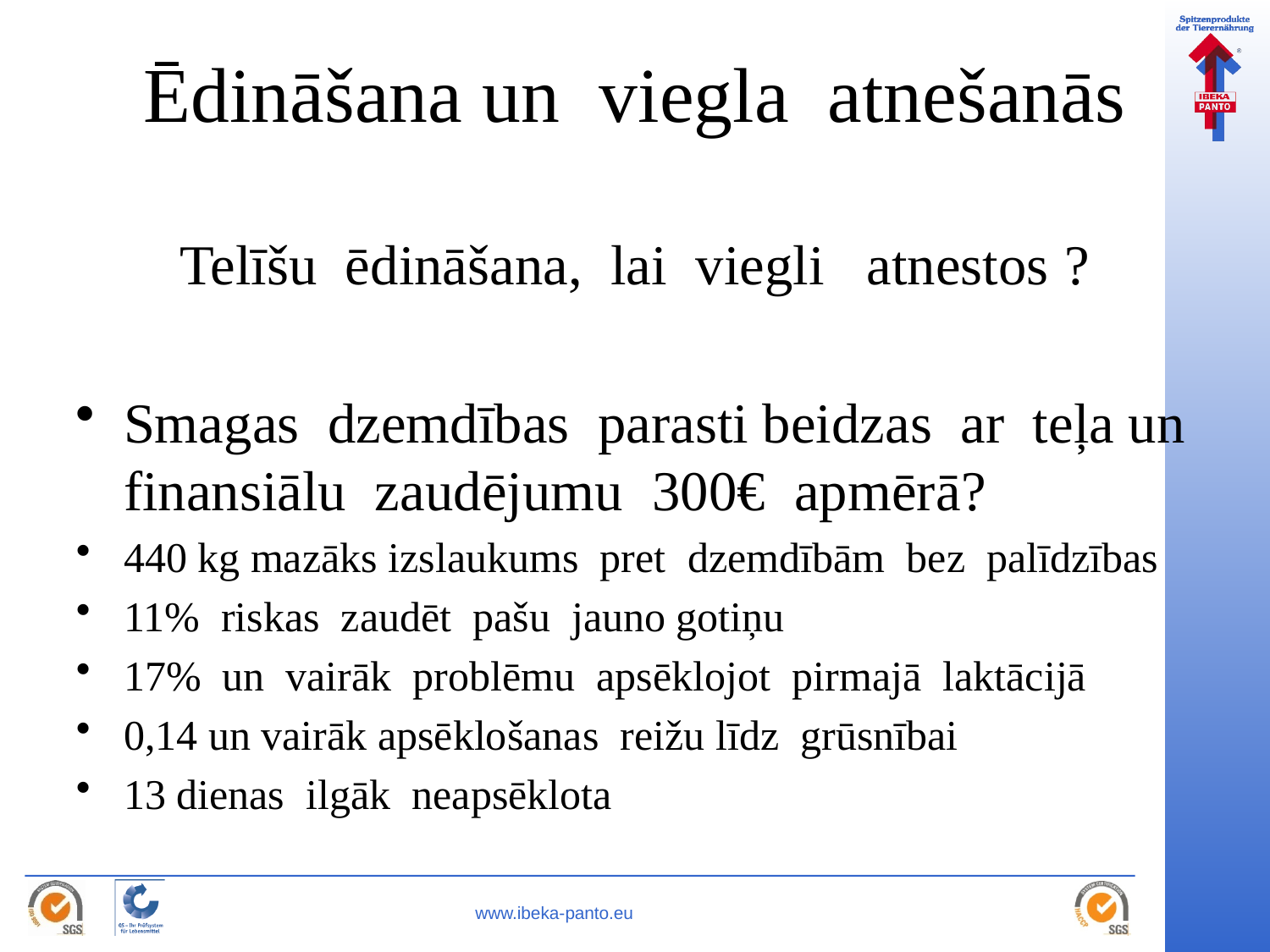

# Ēdināšana un  viegla  atnešanās
Telīšu  ēdināšana,  lai  viegli   atnestos ?

Smagas  dzemdības  parasti beidzas  ar  teļa un finansiālu  zaudējumu  300€  apmērā?
440 kg mazāks izslaukums  pret  dzemdībām  bez  palīdzības
11%  riskas  zaudēt  pašu  jauno gotiņu
17%  un  vairāk  problēmu  apsēklojot  pirmajā  laktācijā
0,14 un vairāk apsēklošanas  reižu līdz  grūsnībai
13 dienas  ilgāk  neapsēklota